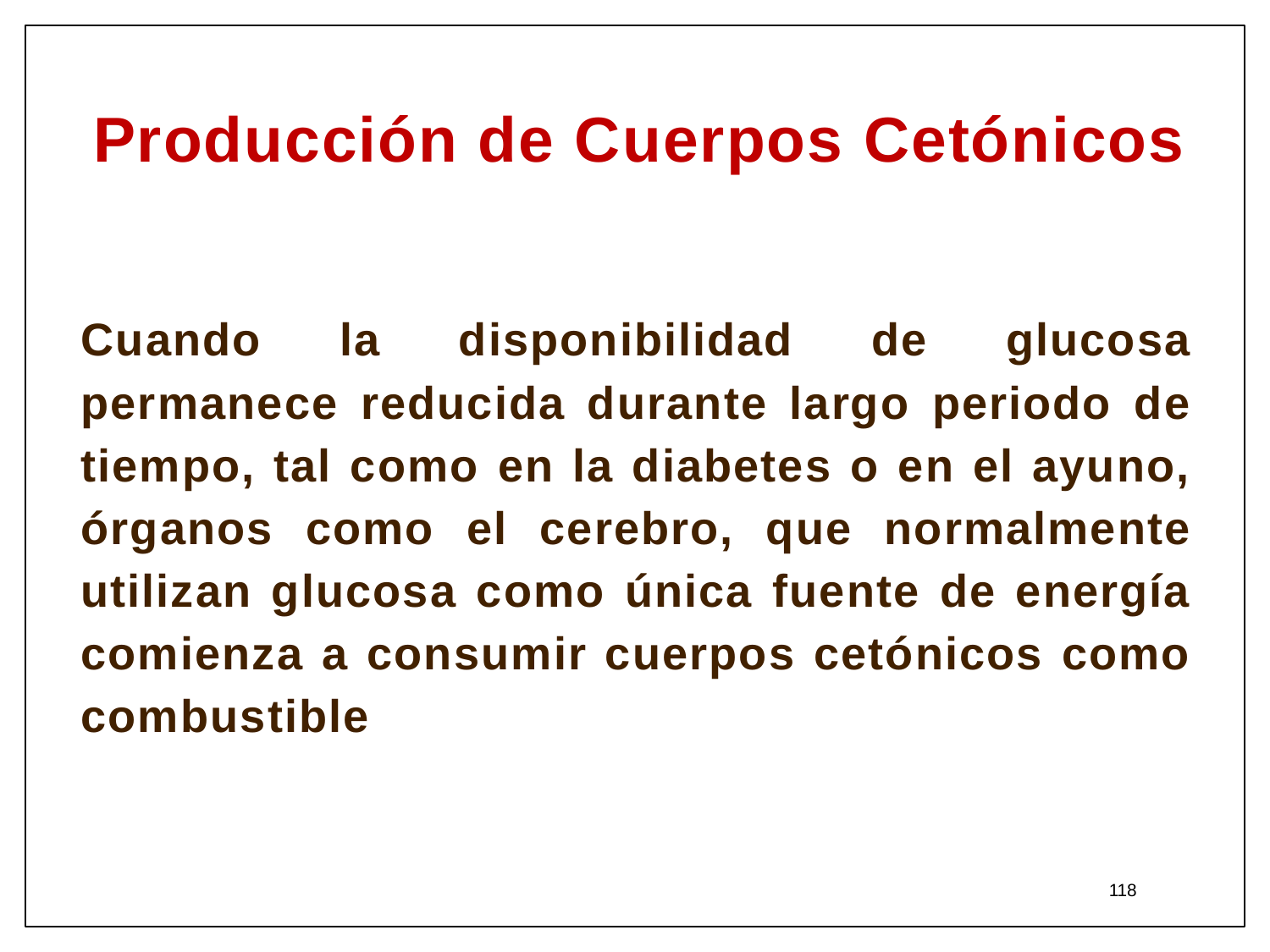

# Producción de Cuerpos Cetónicos
Cuando la disponibilidad de glucosa permanece reducida durante largo periodo de tiempo, tal como en la diabetes o en el ayuno, órganos como el cerebro, que normalmente utilizan glucosa como única fuente de energía comienza a consumir cuerpos cetónicos como combustible
118